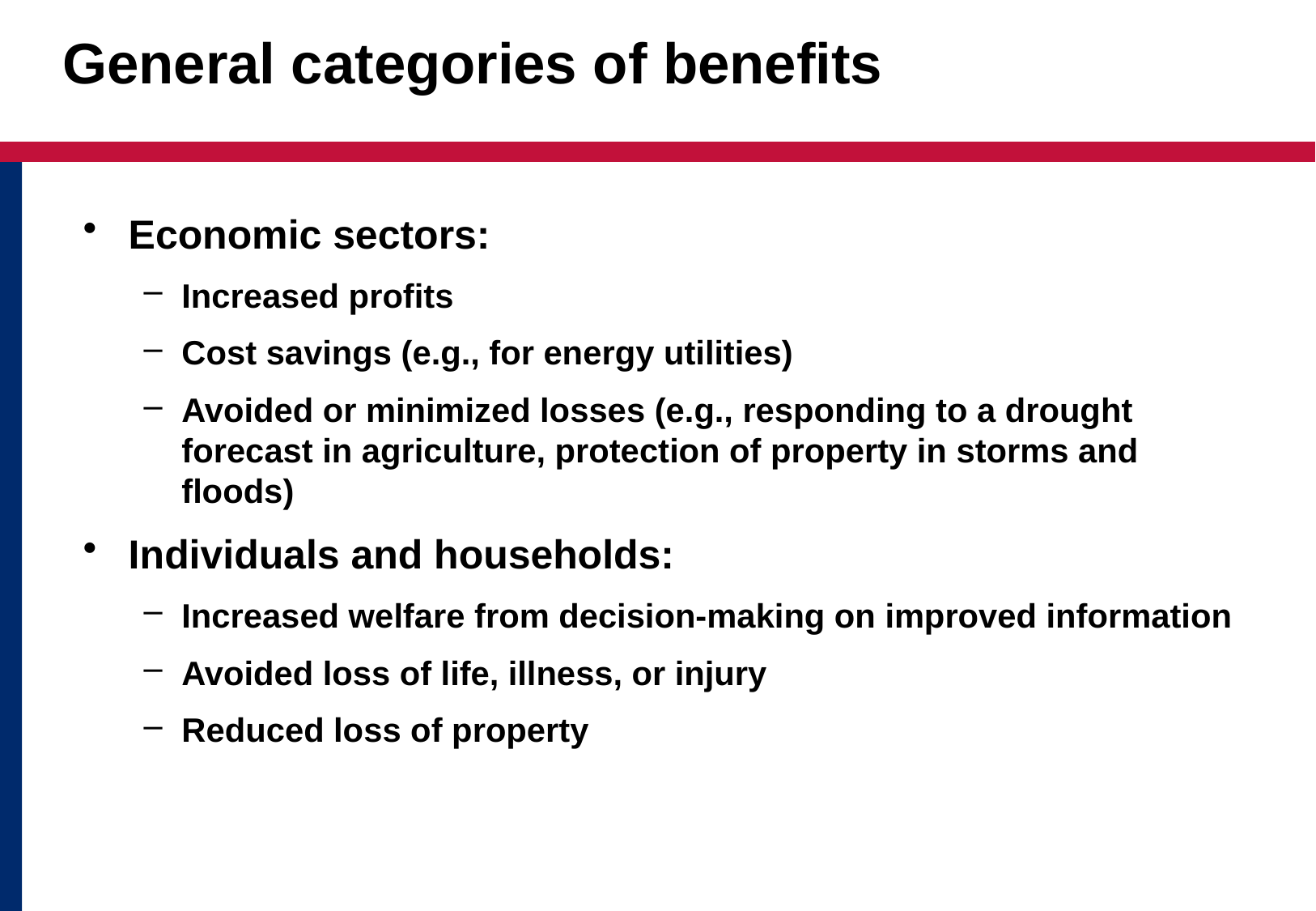

# General categories of benefits
Economic sectors:
Increased profits
Cost savings (e.g., for energy utilities)
Avoided or minimized losses (e.g., responding to a drought forecast in agriculture, protection of property in storms and floods)
Individuals and households:
Increased welfare from decision-making on improved information
Avoided loss of life, illness, or injury
Reduced loss of property